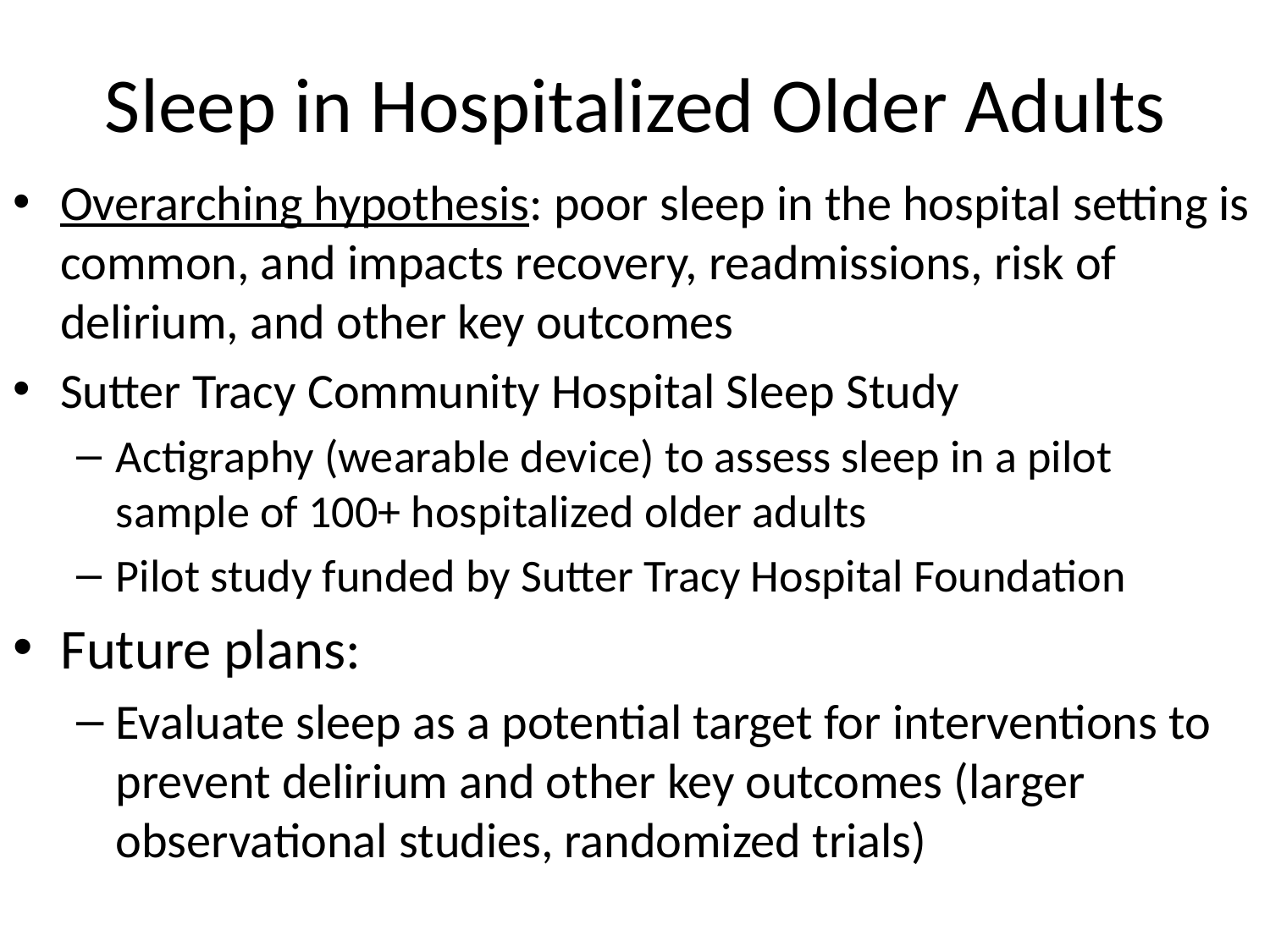

# Sleep in Hospitalized Older Adults
Overarching hypothesis: poor sleep in the hospital setting is common, and impacts recovery, readmissions, risk of delirium, and other key outcomes
Sutter Tracy Community Hospital Sleep Study
Actigraphy (wearable device) to assess sleep in a pilot sample of 100+ hospitalized older adults
Pilot study funded by Sutter Tracy Hospital Foundation
Future plans:
Evaluate sleep as a potential target for interventions to prevent delirium and other key outcomes (larger observational studies, randomized trials)